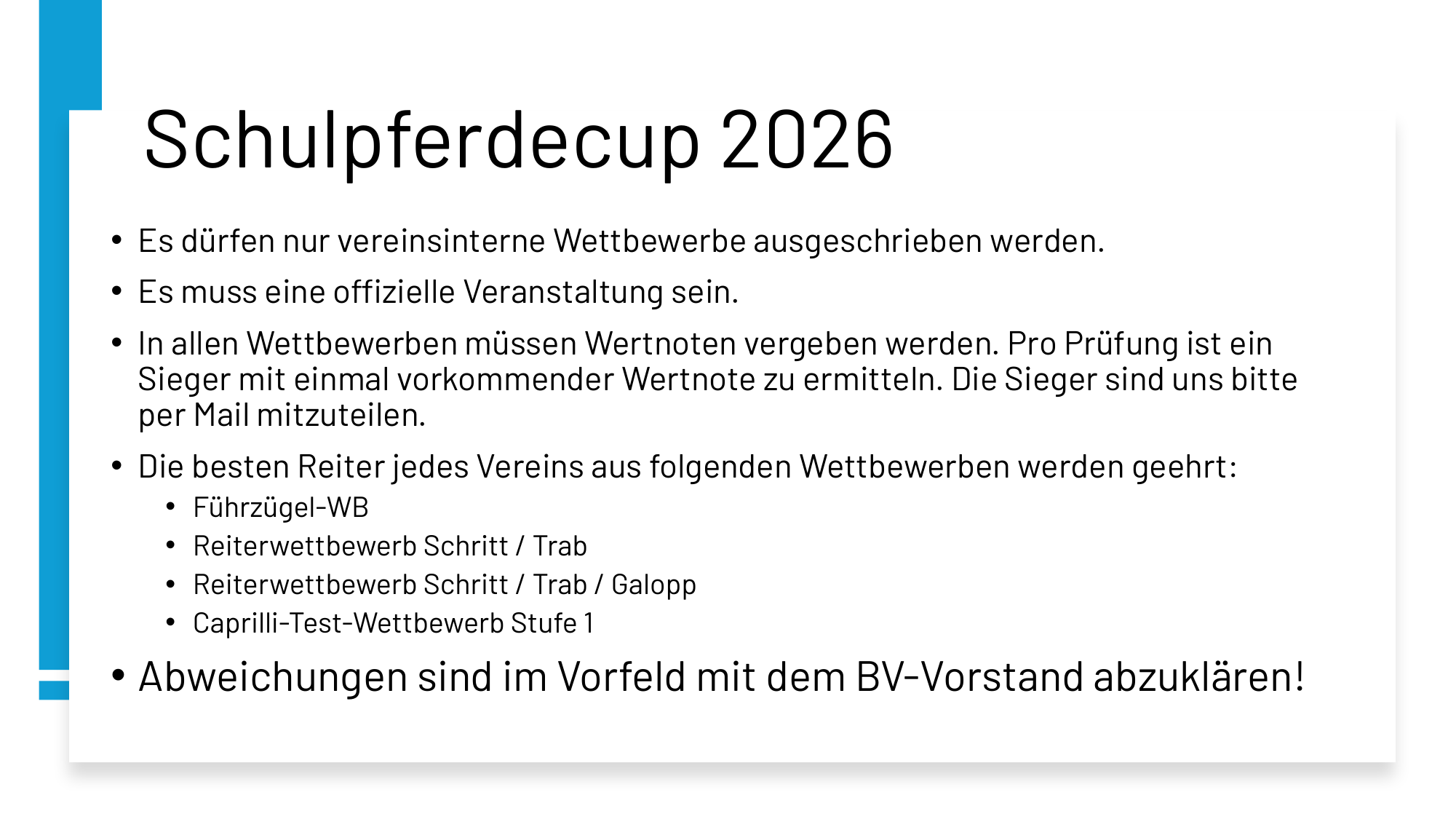

# Schulpferdecup 2026

Es dürfen nur vereinsinterne Wettbewerbe ausgeschrieben werden.
Es muss eine offizielle Veranstaltung sein.
In allen Wettbewerben müssen Wertnoten vergeben werden. Pro Prüfung ist ein Sieger mit einmal vorkommender Wertnote zu ermitteln. Die Sieger sind uns bitte per Mail mitzuteilen.
Die besten Reiter jedes Vereins aus folgenden Wettbewerben werden geehrt:
Führzügel-WB
Reiterwettbewerb Schritt / Trab
Reiterwettbewerb Schritt / Trab / Galopp
Caprilli-Test-Wettbewerb Stufe 1
Abweichungen sind im Vorfeld mit dem BV-Vorstand abzuklären!